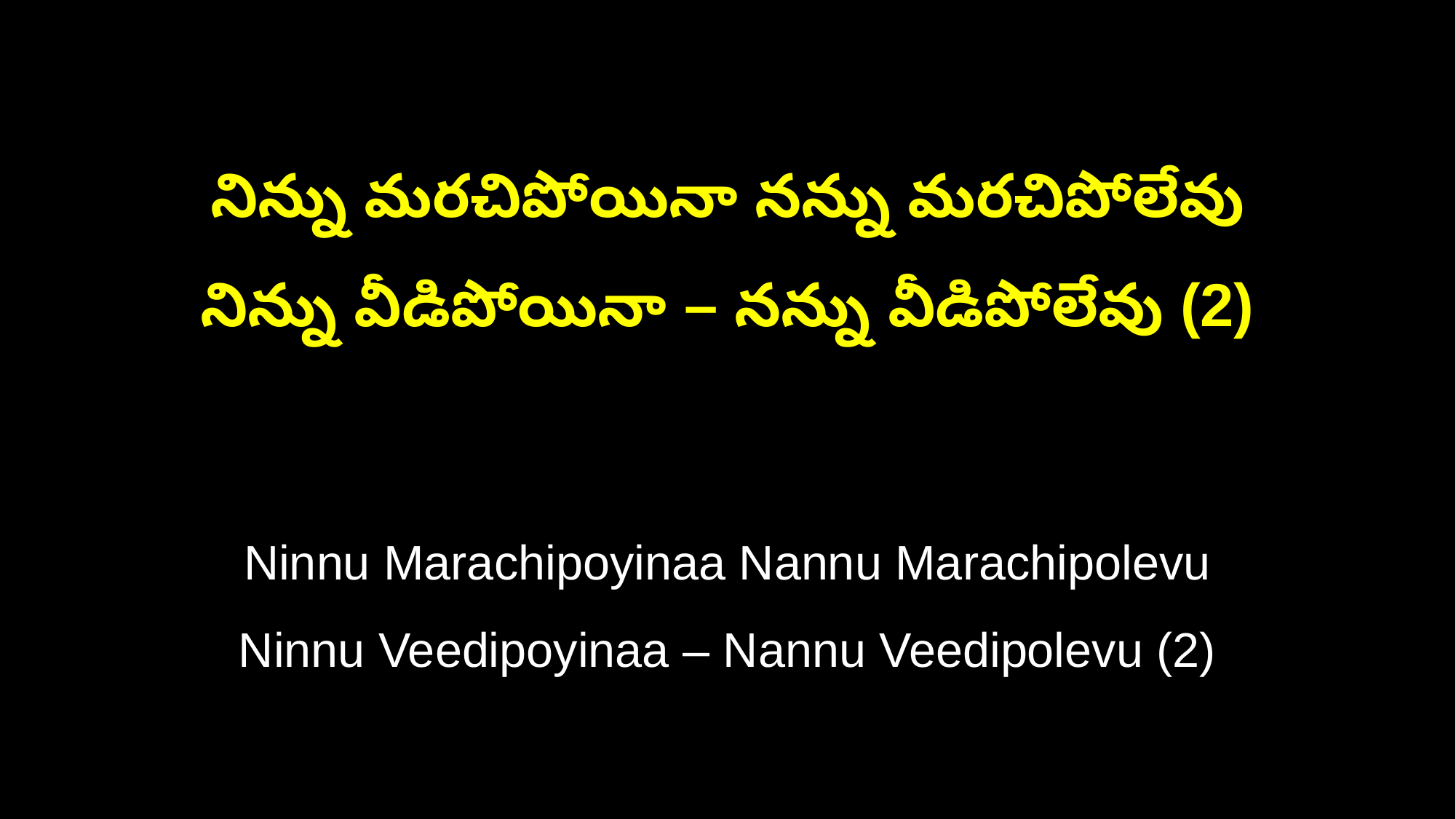

నిన్ను మరచిపోయినా నన్ను మరచిపోలేవు
నిన్ను వీడిపోయినా – నన్ను వీడిపోలేవు (2)
Ninnu Marachipoyinaa Nannu Marachipolevu
Ninnu Veedipoyinaa – Nannu Veedipolevu (2)